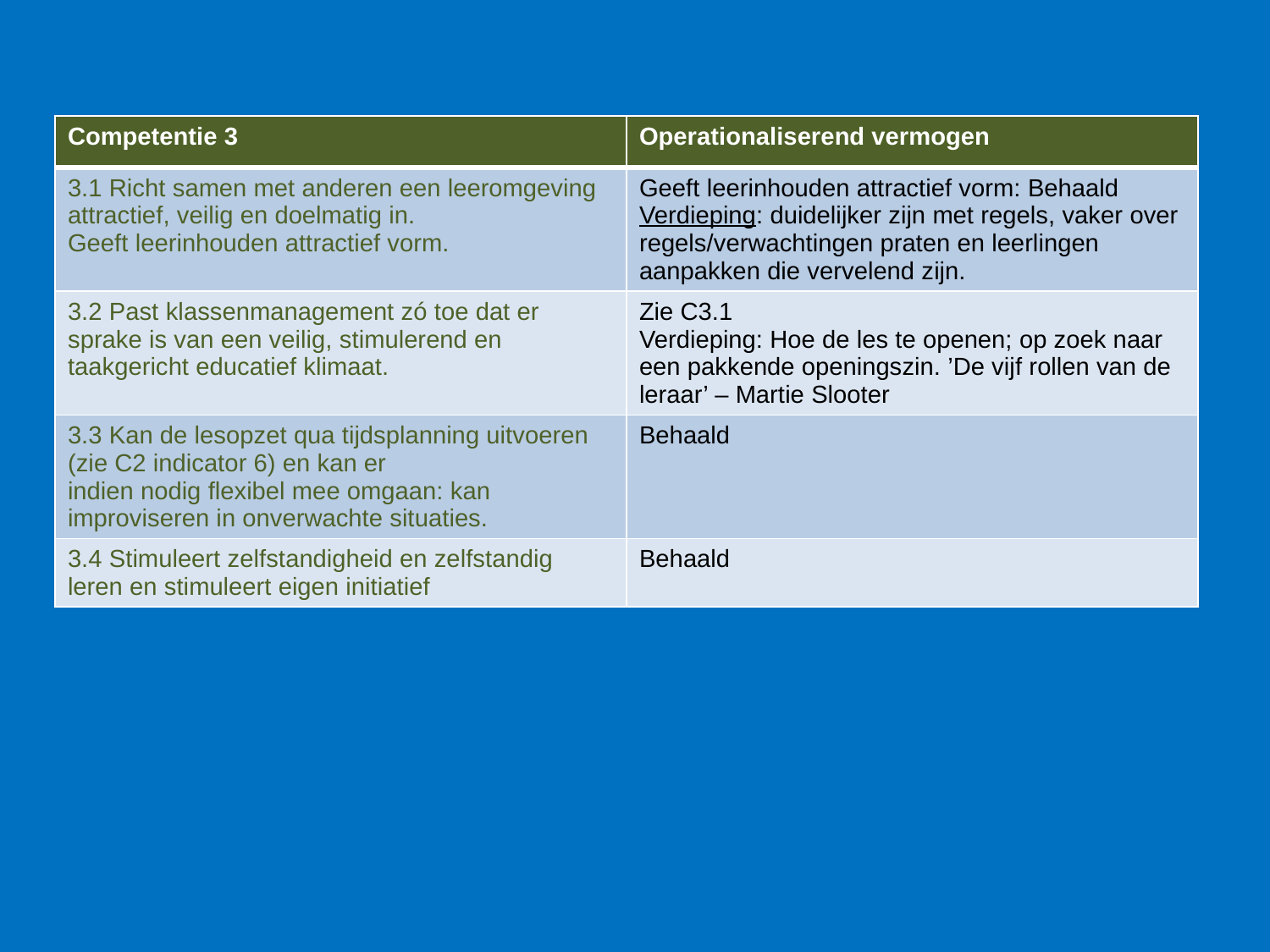

| Competentie 3 | Operationaliserend vermogen |
| --- | --- |
| 3.1 Richt samen met anderen een leeromgeving attractief, veilig en doelmatig in. Geeft leerinhouden attractief vorm. | Geeft leerinhouden attractief vorm: Behaald Verdieping: duidelijker zijn met regels, vaker over regels/verwachtingen praten en leerlingen aanpakken die vervelend zijn. |
| 3.2 Past klassenmanagement zó toe dat er sprake is van een veilig, stimulerend en taakgericht educatief klimaat. | Zie C3.1 Verdieping: Hoe de les te openen; op zoek naar een pakkende openingszin. ’De vijf rollen van de leraar’ – Martie Slooter |
| 3.3 Kan de lesopzet qua tijdsplanning uitvoeren (zie C2 indicator 6) en kan er indien nodig flexibel mee omgaan: kan improviseren in onverwachte situaties. | Behaald |
| 3.4 Stimuleert zelfstandigheid en zelfstandig leren en stimuleert eigen initiatief | Behaald |